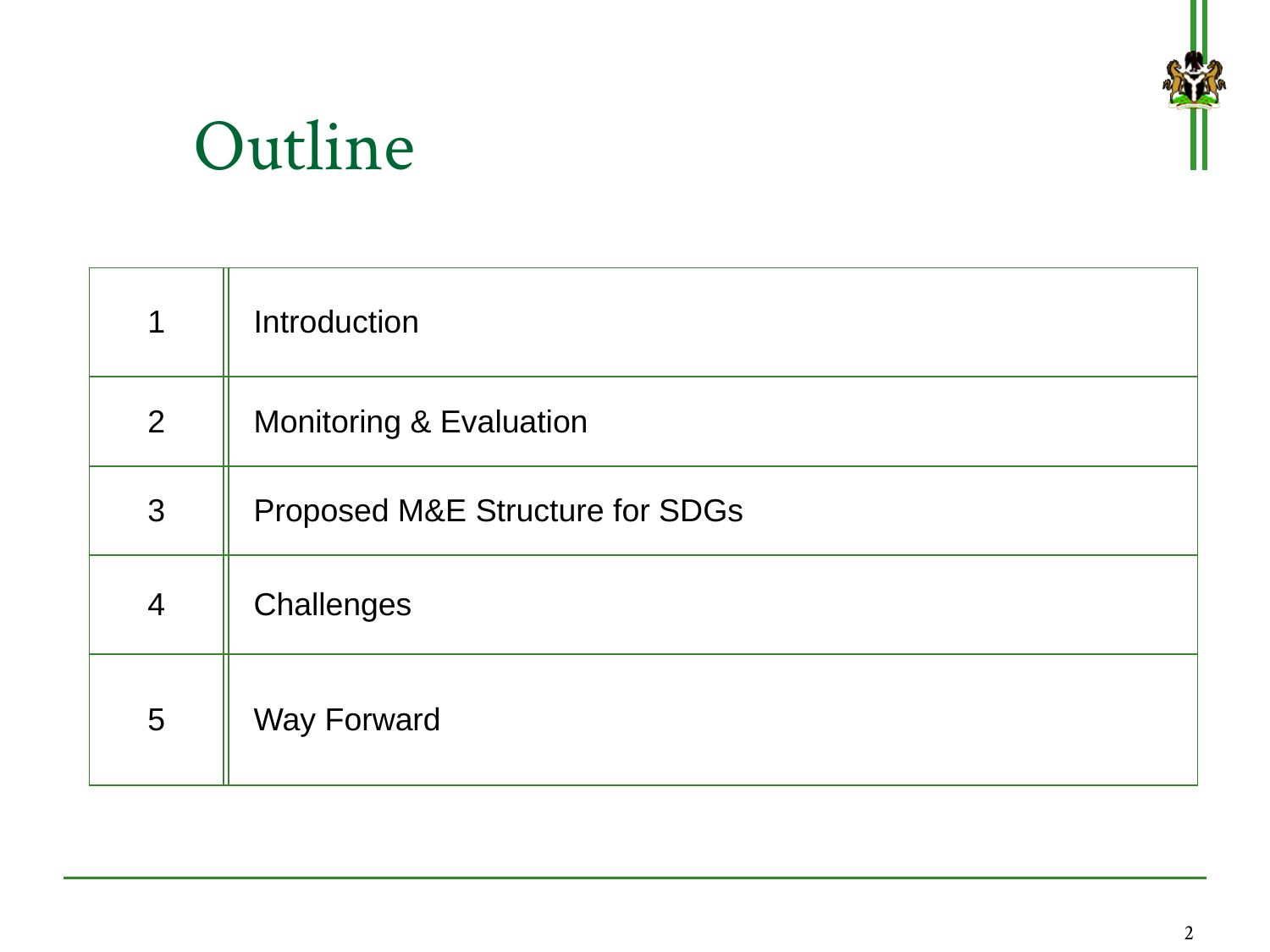

# Outline
| 1 |  | Introduction |
| --- | --- | --- |
| 2 |  | Monitoring & Evaluation |
| 3 |  | Proposed M&E Structure for SDGs |
| 4 |  | Challenges |
| 5 |  | Way Forward |
2